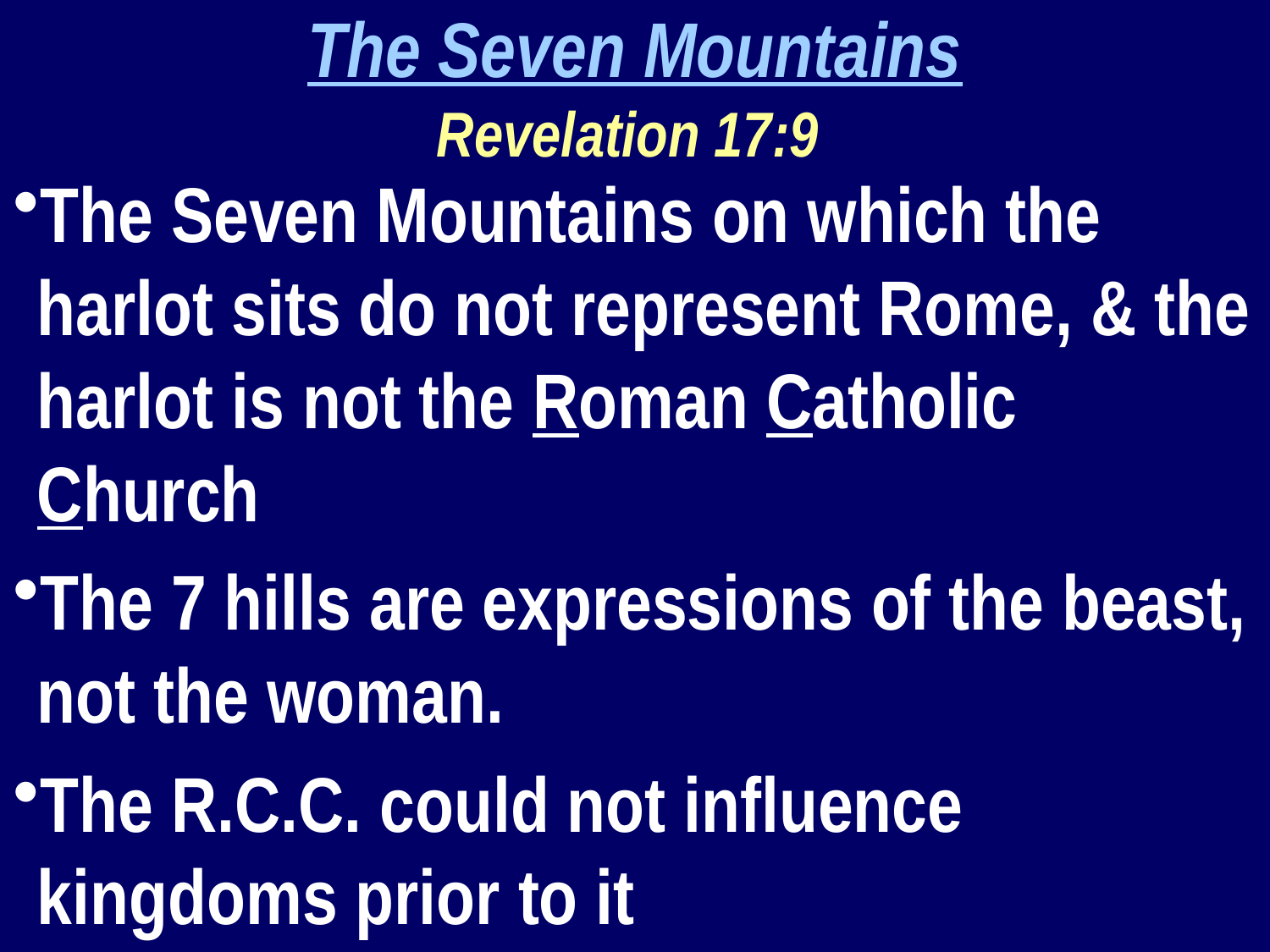

The Seven Mountains
Revelation 17:9
The Seven Mountains on which the harlot sits do not represent Rome, & the harlot is not the Roman Catholic Church
The 7 hills are expressions of the beast, not the woman.
The R.C.C. could not influence kingdoms prior to it